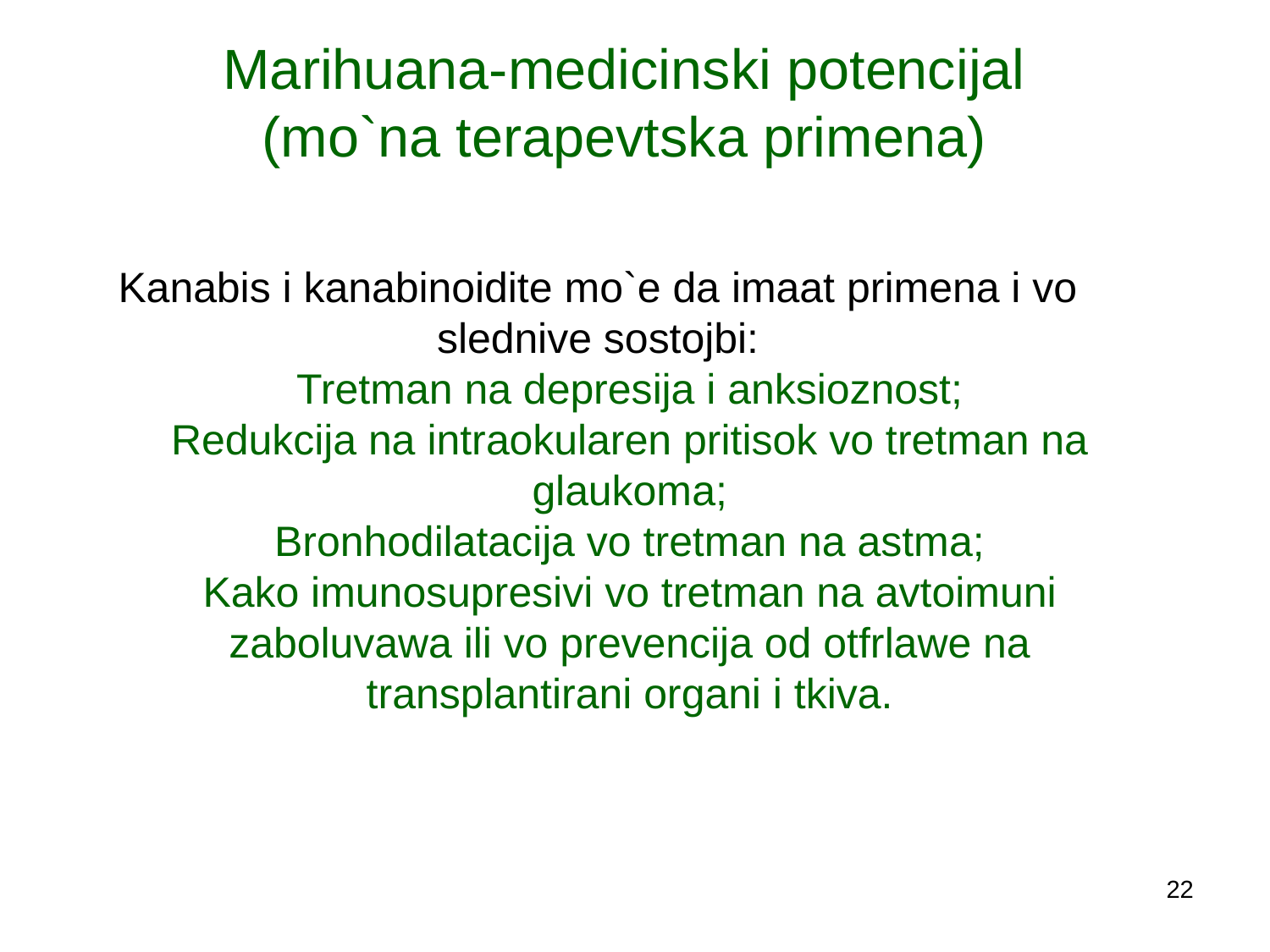

Marihuana-medicinski potencijal
(mo`na terapevtska primena)
Kanabis i kanabinoidite mo`e da imaat primena i vo slednive sostojbi:
Tretman na depresija i anksioznost;
Redukcija na intraokularen pritisok vo tretman na glaukoma;
Bronhodilatacija vo tretman na astma;
Kako imunosupresivi vo tretman na avtoimuni zaboluvawa ili vo prevencija od otfrlawe na transplantirani organi i tkiva.

22